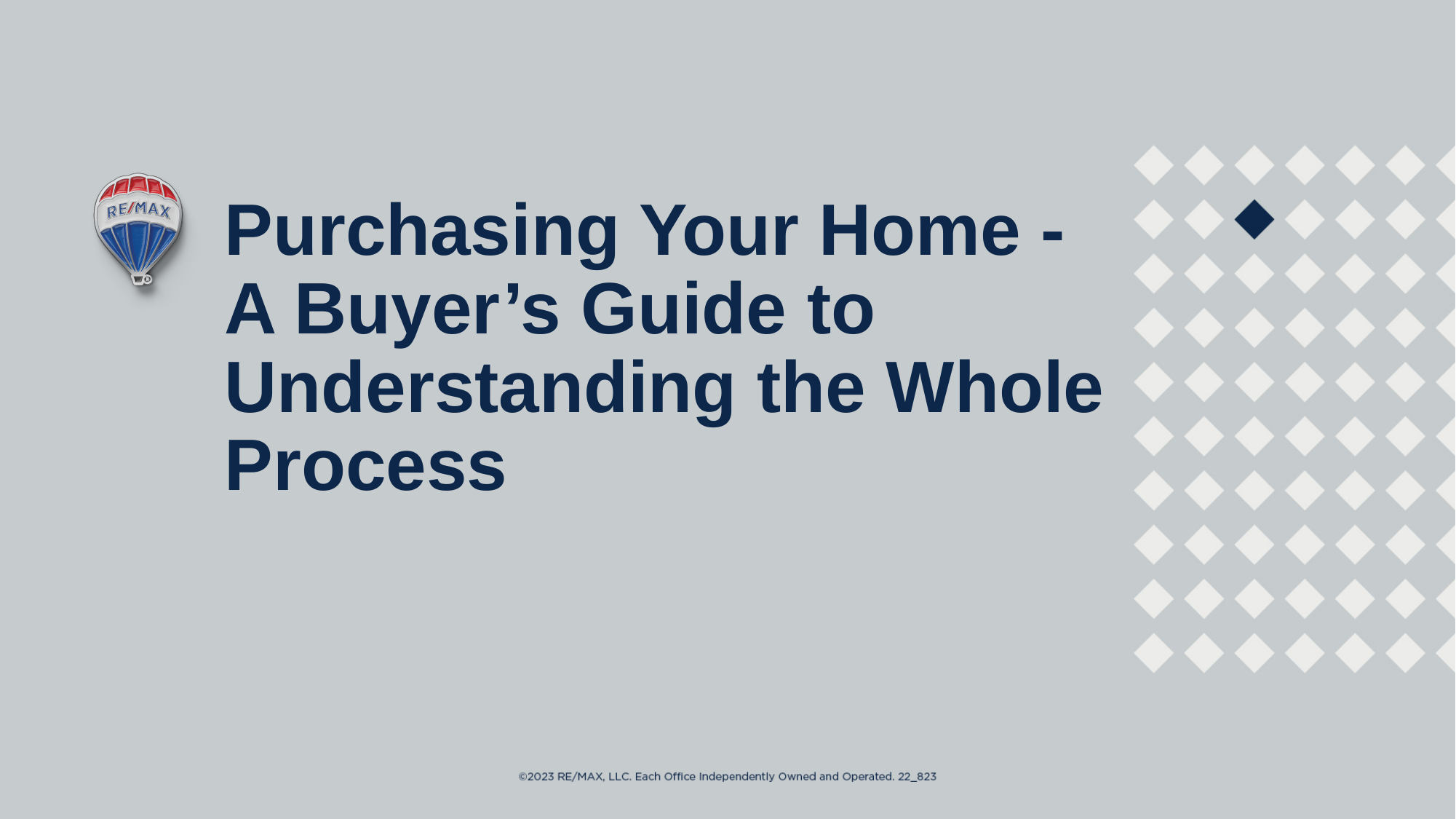

# Purchasing Your Home - A Buyer’s Guide to Understanding the Whole Process